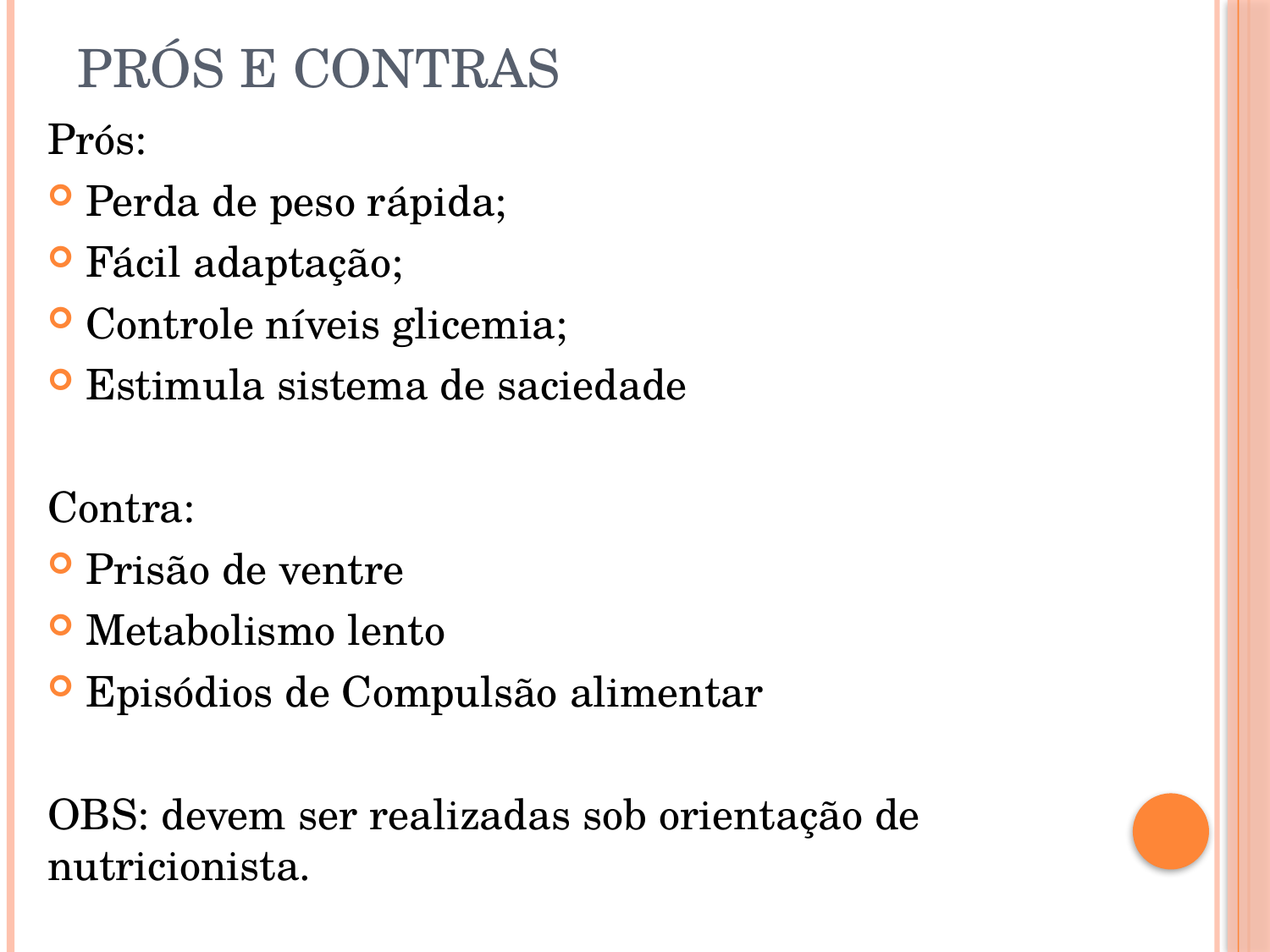

# Prós e contras
Prós:
Perda de peso rápida;
Fácil adaptação;
Controle níveis glicemia;
Estimula sistema de saciedade

Contra:
Prisão de ventre
Metabolismo lento
Episódios de Compulsão alimentar

OBS: devem ser realizadas sob orientação de nutricionista.